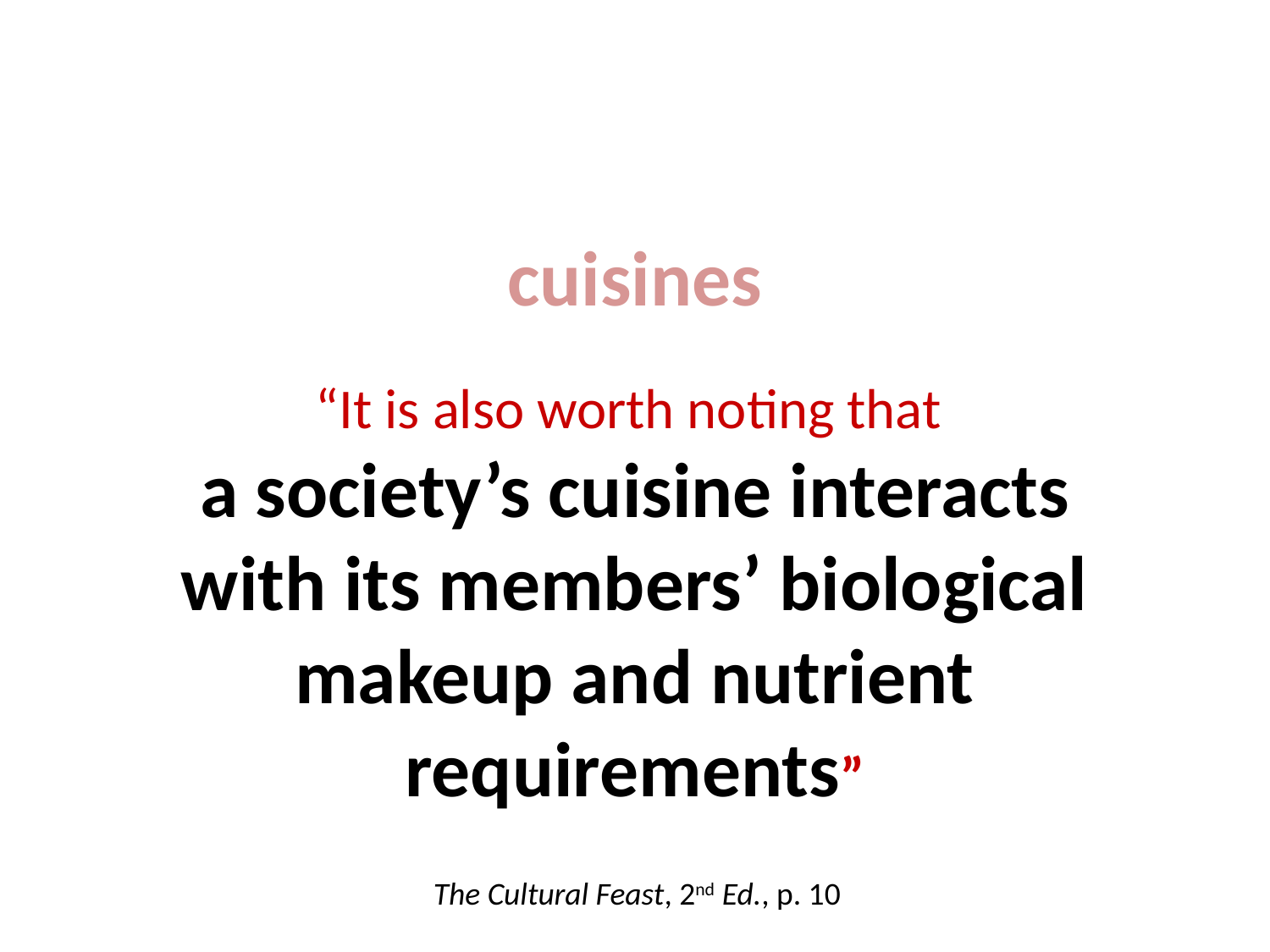

cuisines

“It is also worth noting that
a society’s cuisine interacts with its members’ biological makeup and nutrient requirements”
The Cultural Feast, 2nd Ed., p. 10